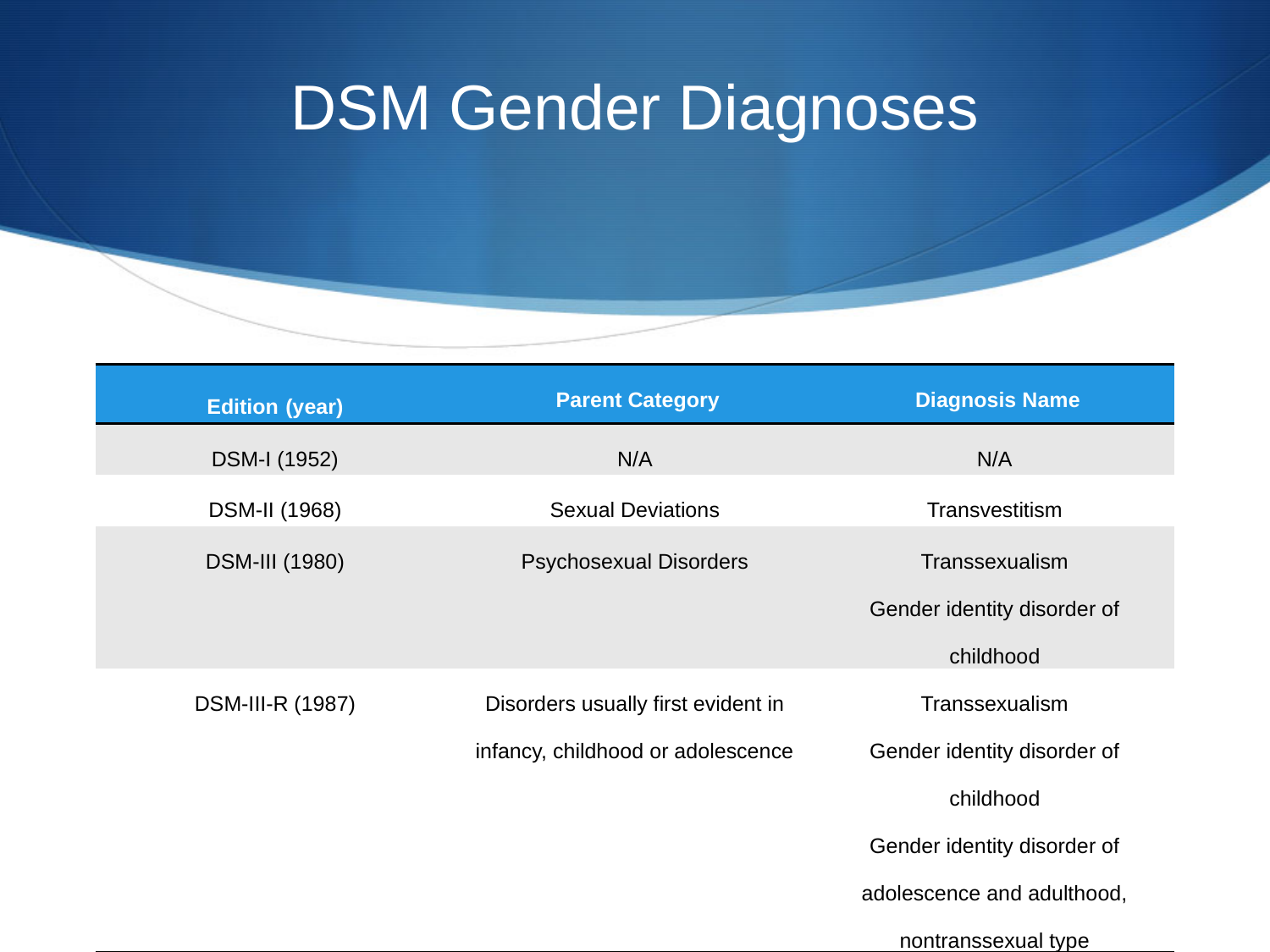

# DSM Gender Diagnoses
| Edition (year) | Parent Category | Diagnosis Name |
| --- | --- | --- |
| DSM-I (1952) | N/A | N/A |
| DSM-II (1968) | Sexual Deviations | Transvestitism |
| DSM-III (1980) | Psychosexual Disorders | Transsexualism Gender identity disorder of childhood |
| DSM-III-R (1987) | Disorders usually first evident in infancy, childhood or adolescence | Transsexualism Gender identity disorder of childhood Gender identity disorder of adolescence and adulthood, nontranssexual type |